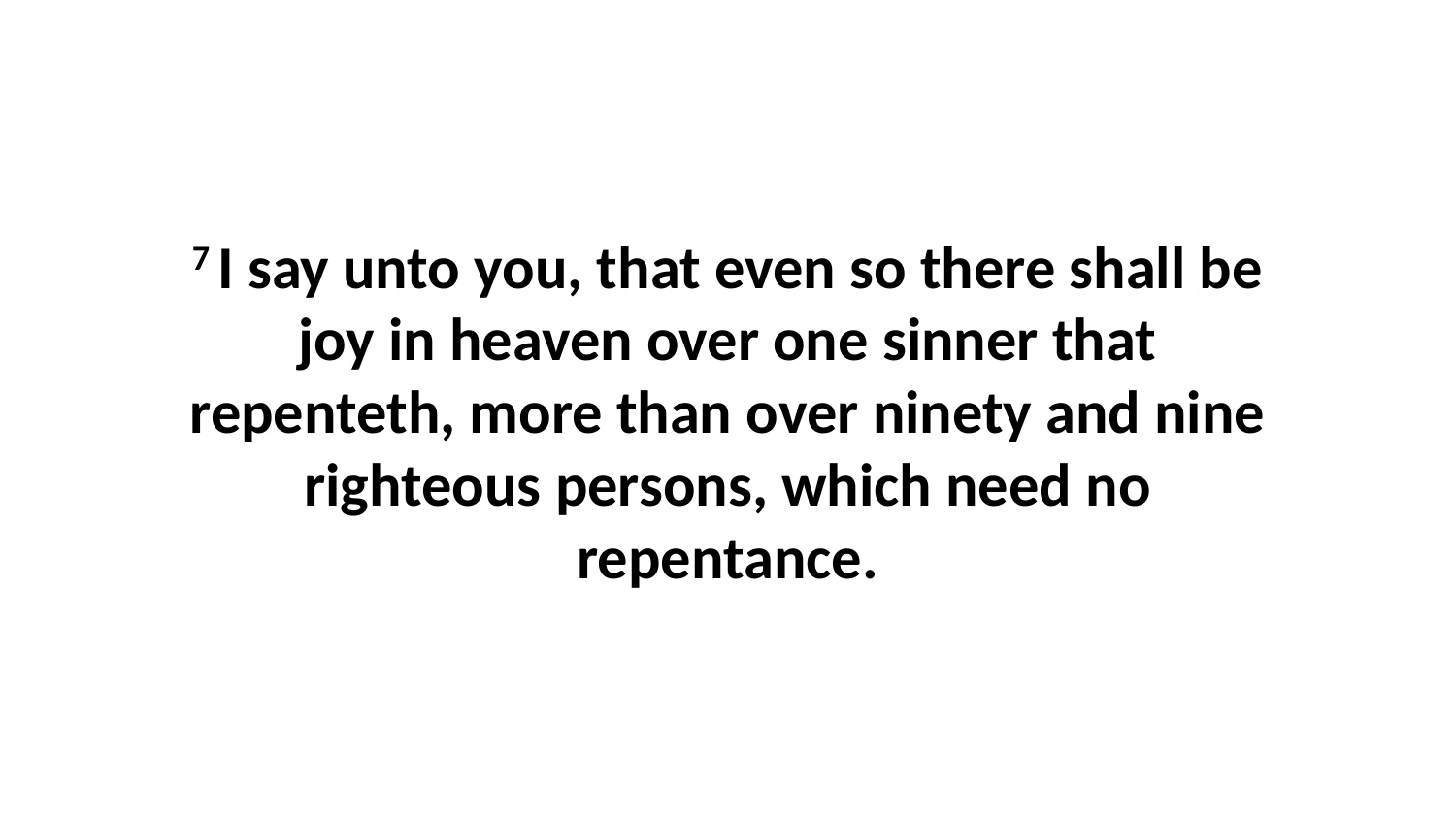

7 I say unto you, that even so there shall be joy in heaven over one sinner that repenteth, more than over ninety and nine righteous persons, which need no repentance.